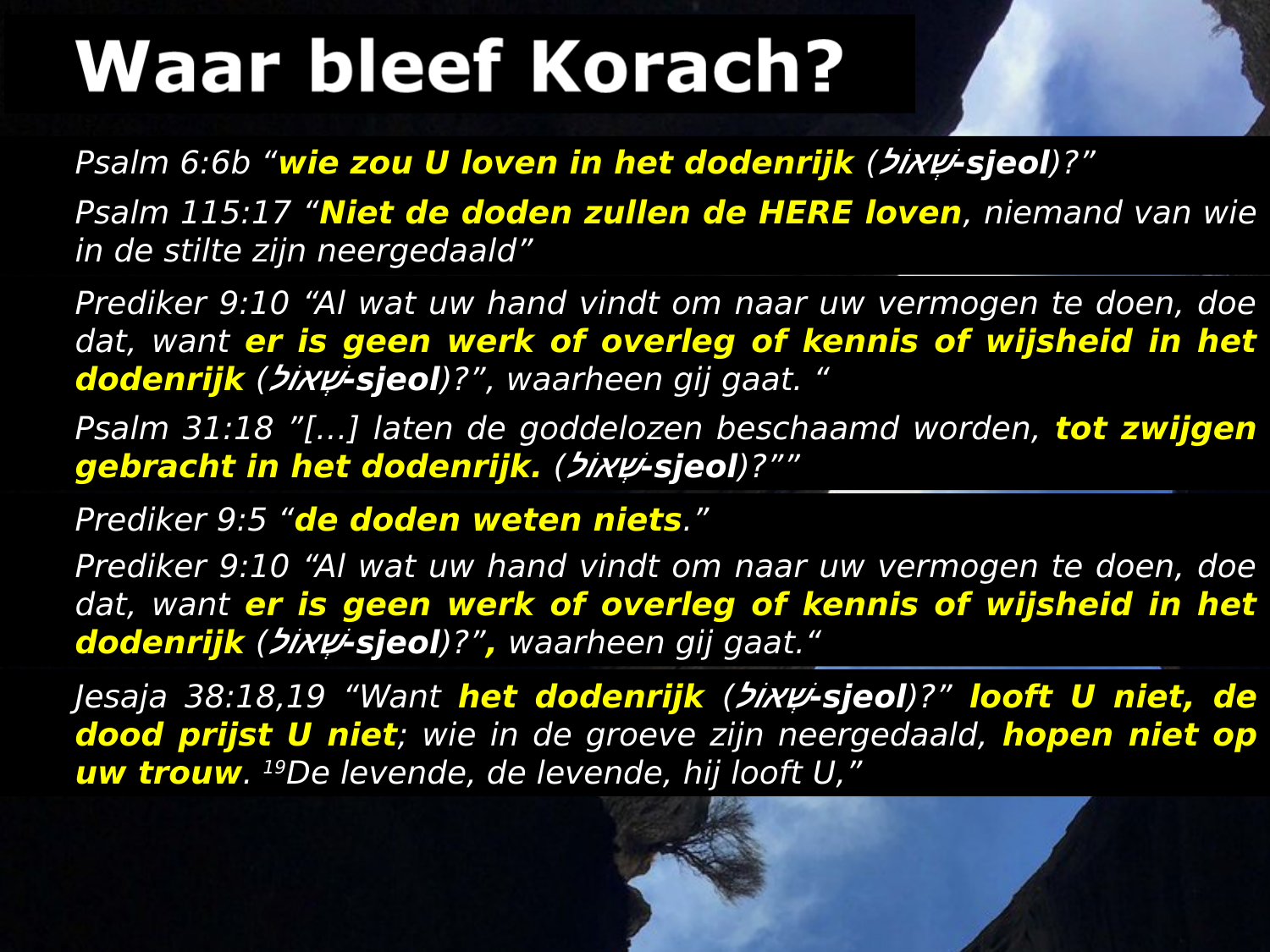

Psalm 6:6b “wie zou U loven in het dodenrijk (שְׁאוֹל-sjeol)?”
Psalm 115:17 “Niet de doden zullen de HERE loven, niemand van wie in de stilte zijn neergedaald”
Prediker 9:10 “Al wat uw hand vindt om naar uw vermogen te doen, doe dat, want er is geen werk of overleg of kennis of wijsheid in het dodenrijk (שְׁאוֹל-sjeol)?”, waarheen gij gaat. “
Psalm 31:18 ”[…] laten de goddelozen beschaamd worden, tot zwijgen gebracht in het dodenrijk. (שְׁאוֹל-sjeol)?””
Prediker 9:5 “de doden weten niets.”
Prediker 9:10 “Al wat uw hand vindt om naar uw vermogen te doen, doe dat, want er is geen werk of overleg of kennis of wijsheid in het dodenrijk (שְׁאוֹל-sjeol)?”, waarheen gij gaat.“
Jesaja 38:18,19 “Want het dodenrijk (שְׁאוֹל-sjeol)?” looft U niet, de dood prijst U niet; wie in de groeve zijn neergedaald, hopen niet op uw trouw. 19De levende, de levende, hij looft U,”